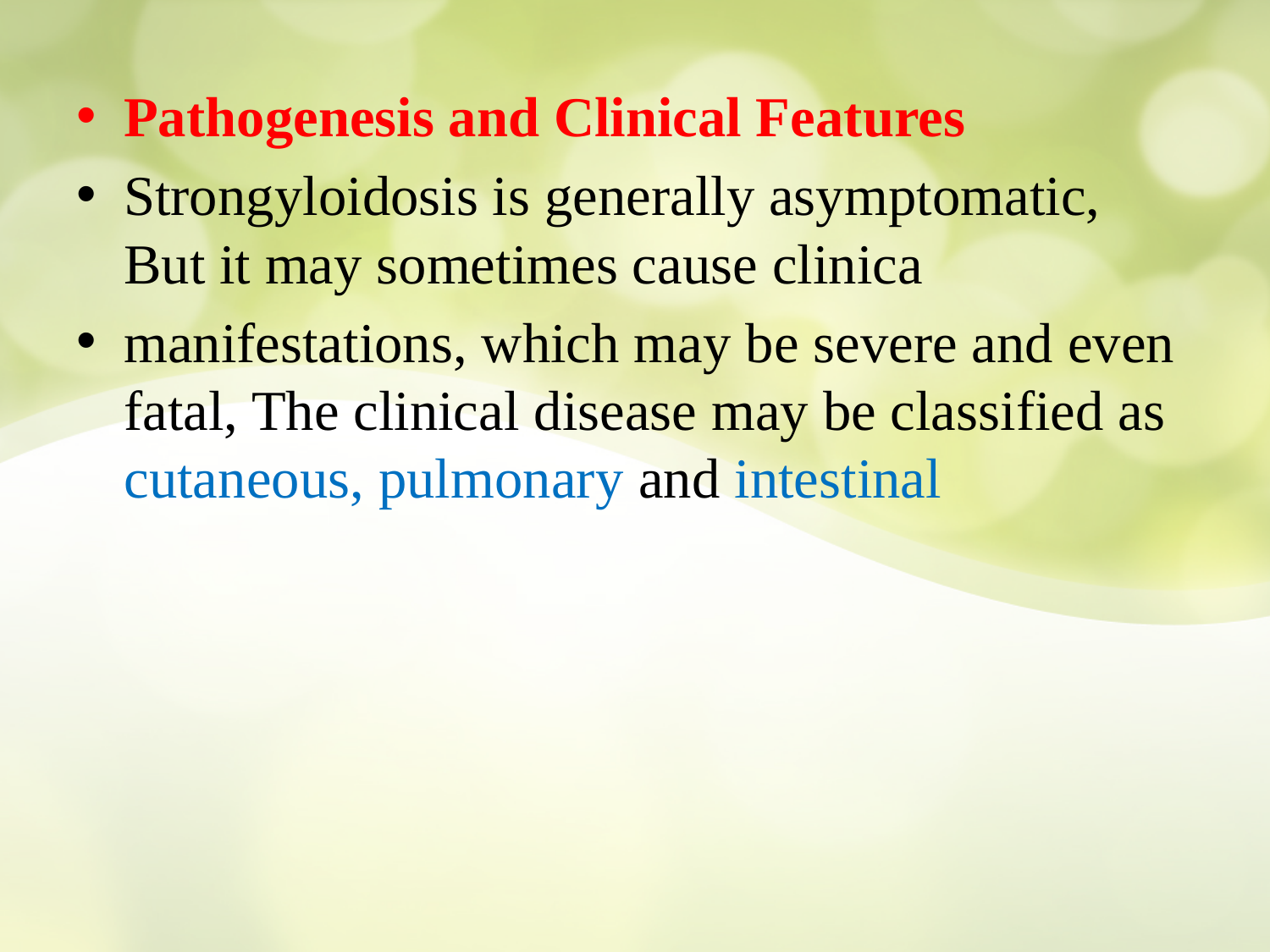

Pathogenesis and Clinical Features
Strongyloidosis is generally asymptomatic, But it may sometimes cause clinica
manifestations, which may be severe and even fatal, The clinical disease may be classified as cutaneous, pulmonary and intestinal